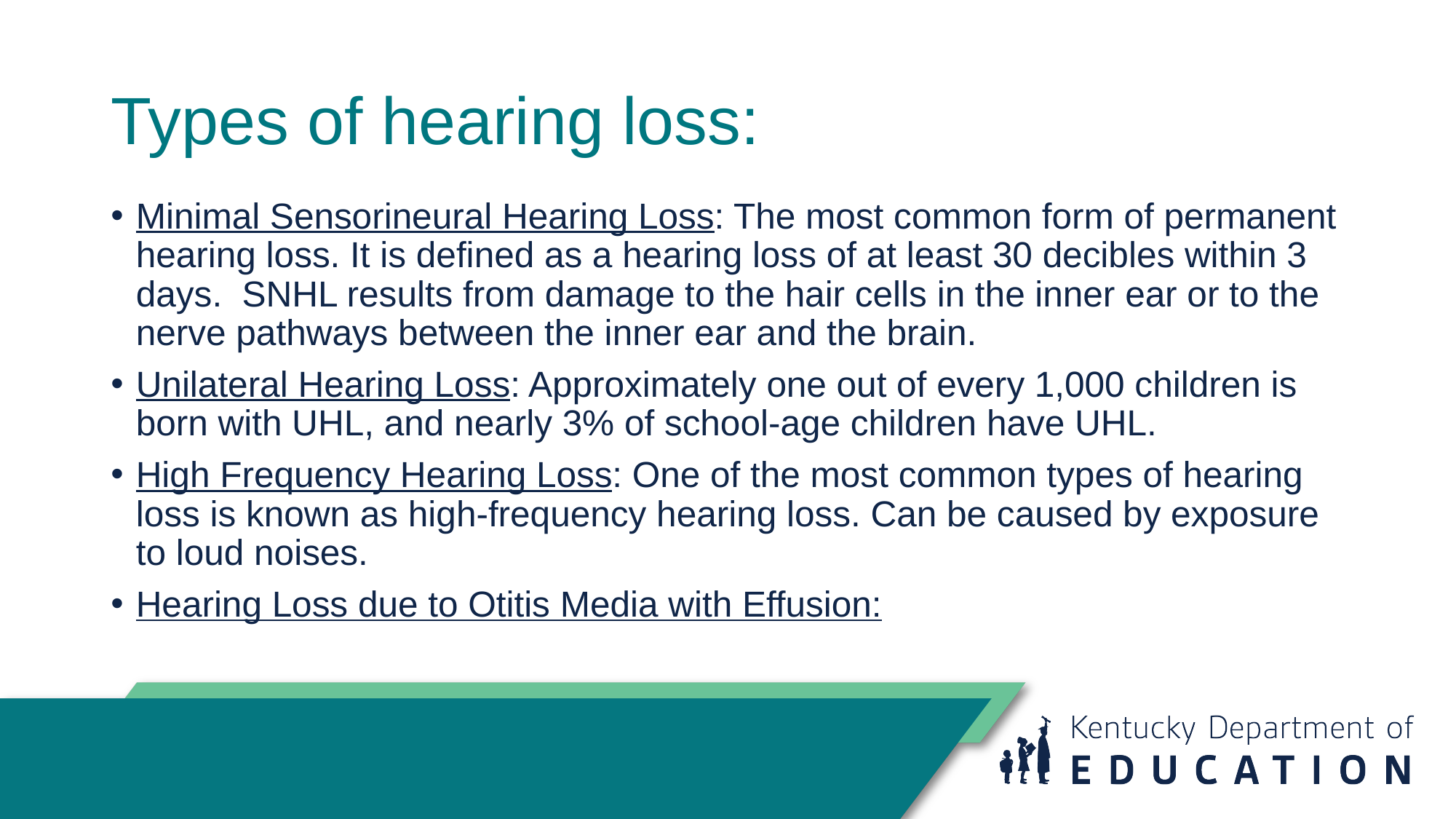

# Types of hearing loss:
Minimal Sensorineural Hearing Loss: The most common form of permanent hearing loss. It is defined as a hearing loss of at least 30 decibles within 3 days.  SNHL results from damage to the hair cells in the inner ear or to the nerve pathways between the inner ear and the brain.
Unilateral Hearing Loss: Approximately one out of every 1,000 children is born with UHL, and nearly 3% of school-age children have UHL.
High Frequency Hearing Loss: One of the most common types of hearing loss is known as high-frequency hearing loss. Can be caused by exposure to loud noises.
Hearing Loss due to Otitis Media with Effusion: